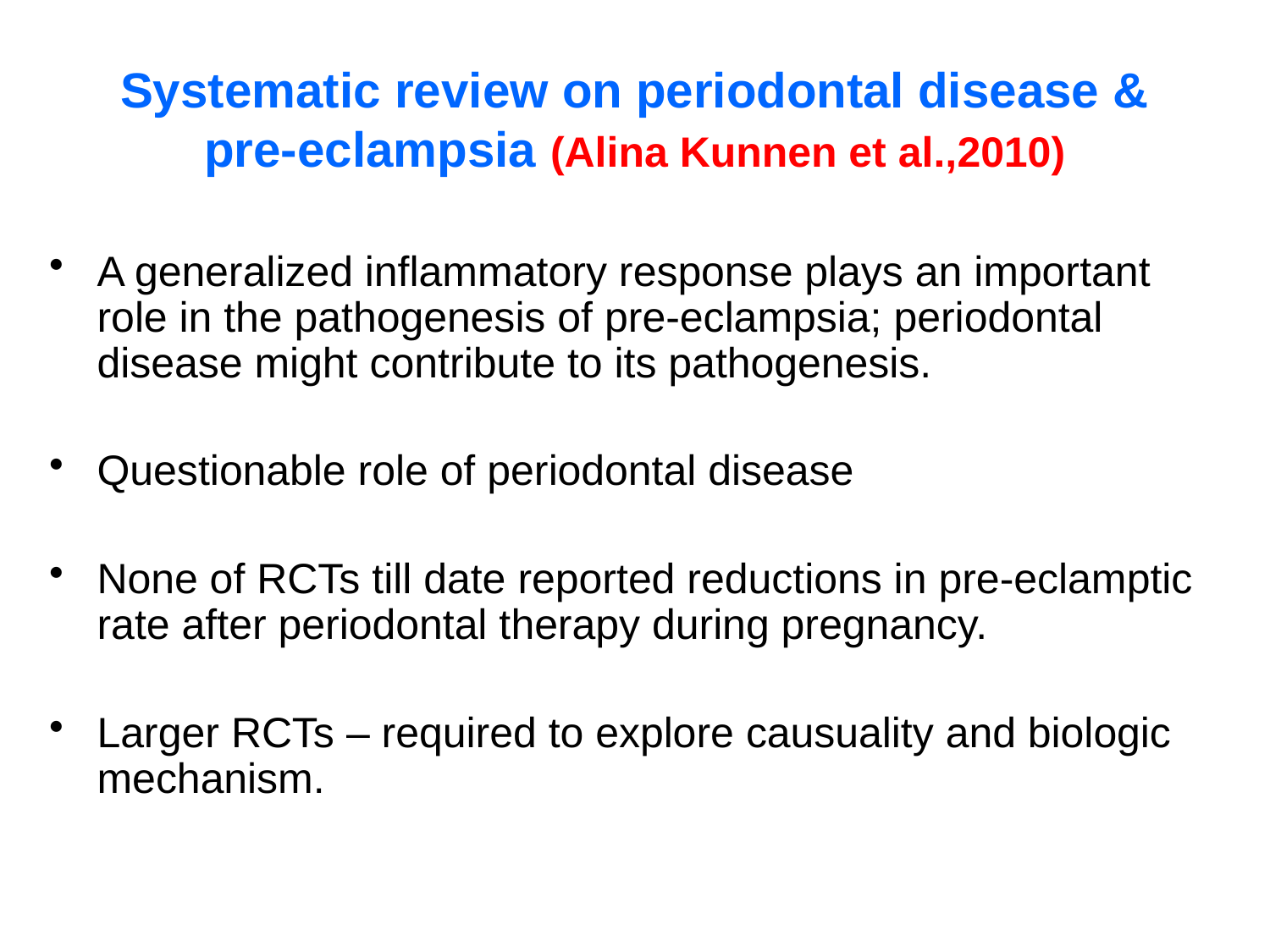

# Systematic review on periodontal disease & pre-eclampsia (Alina Kunnen et al.,2010)
A generalized inflammatory response plays an important role in the pathogenesis of pre-eclampsia; periodontal disease might contribute to its pathogenesis.

Questionable role of periodontal disease

None of RCTs till date reported reductions in pre-eclamptic rate after periodontal therapy during pregnancy.

Larger RCTs – required to explore causuality and biologic mechanism.